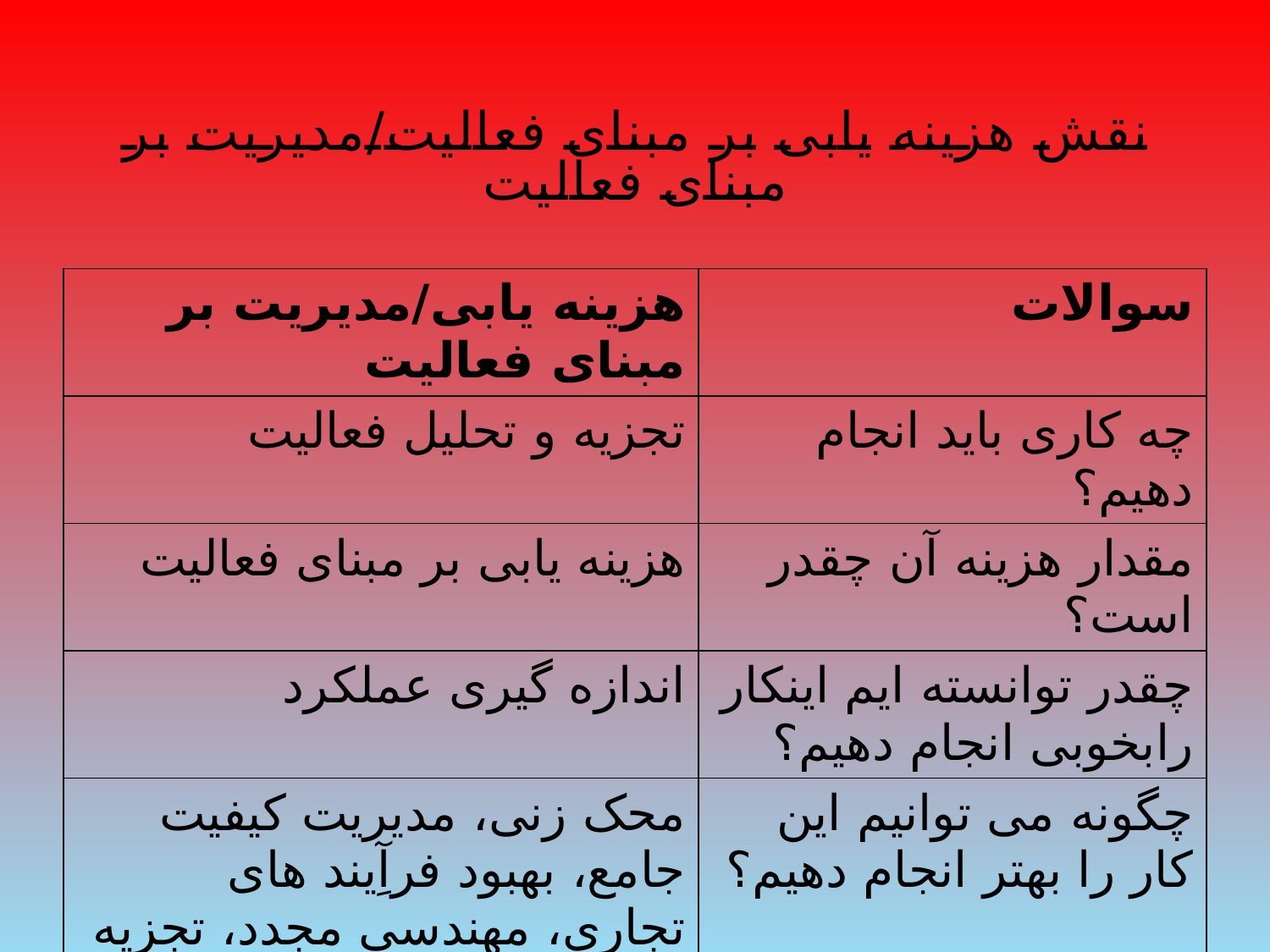

# نقش هزینه یابی بر مبنای فعالیت/مدیریت بر مبنای فعالیت
| هزینه یابی/مدیریت بر مبنای فعالیت | سوالات |
| --- | --- |
| تجزیه و تحلیل فعالیت | چه کاری باید انجام دهیم؟ |
| هزینه یابی بر مبنای فعالیت | مقدار هزینه آن چقدر است؟ |
| اندازه گیری عملکرد | چقدر توانسته ایم اینکار رابخوبی انجام دهیم؟ |
| محک زنی، مدیریت کیفیت جامع، بهبود فرآِیند های تجاری، مهندسی مجدد، تجزیه و تحلیل ارزش افزوده | چگونه می توانیم این کار را بهتر انجام دهیم؟ |